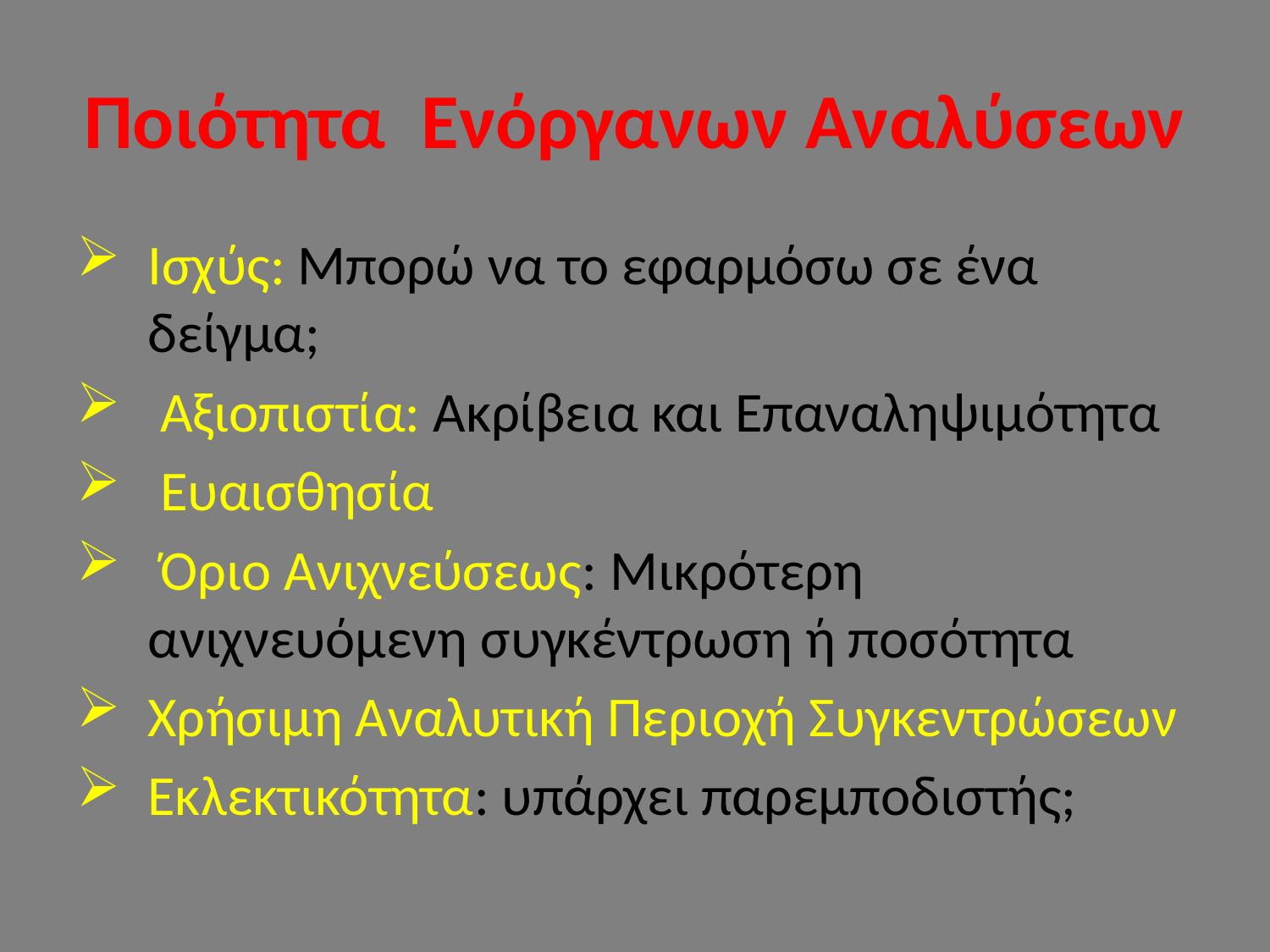

# Ποιότητα  Ενόργανων Αναλύσεων
Ισχύς: Μπορώ να το εφαρμόσω σε ένα δείγμα;
 Αξιοπιστία: Ακρίβεια και Επαναληψιμότητα
 Ευαισθησία
 Όριο Ανιχνεύσεως: Μικρότερη ανιχνευόμενη συγκέντρωση ή ποσότητα
Χρήσιμη Αναλυτική Περιοχή Συγκεντρώσεων
Εκλεκτικότητα: υπάρχει παρεμποδιστής;